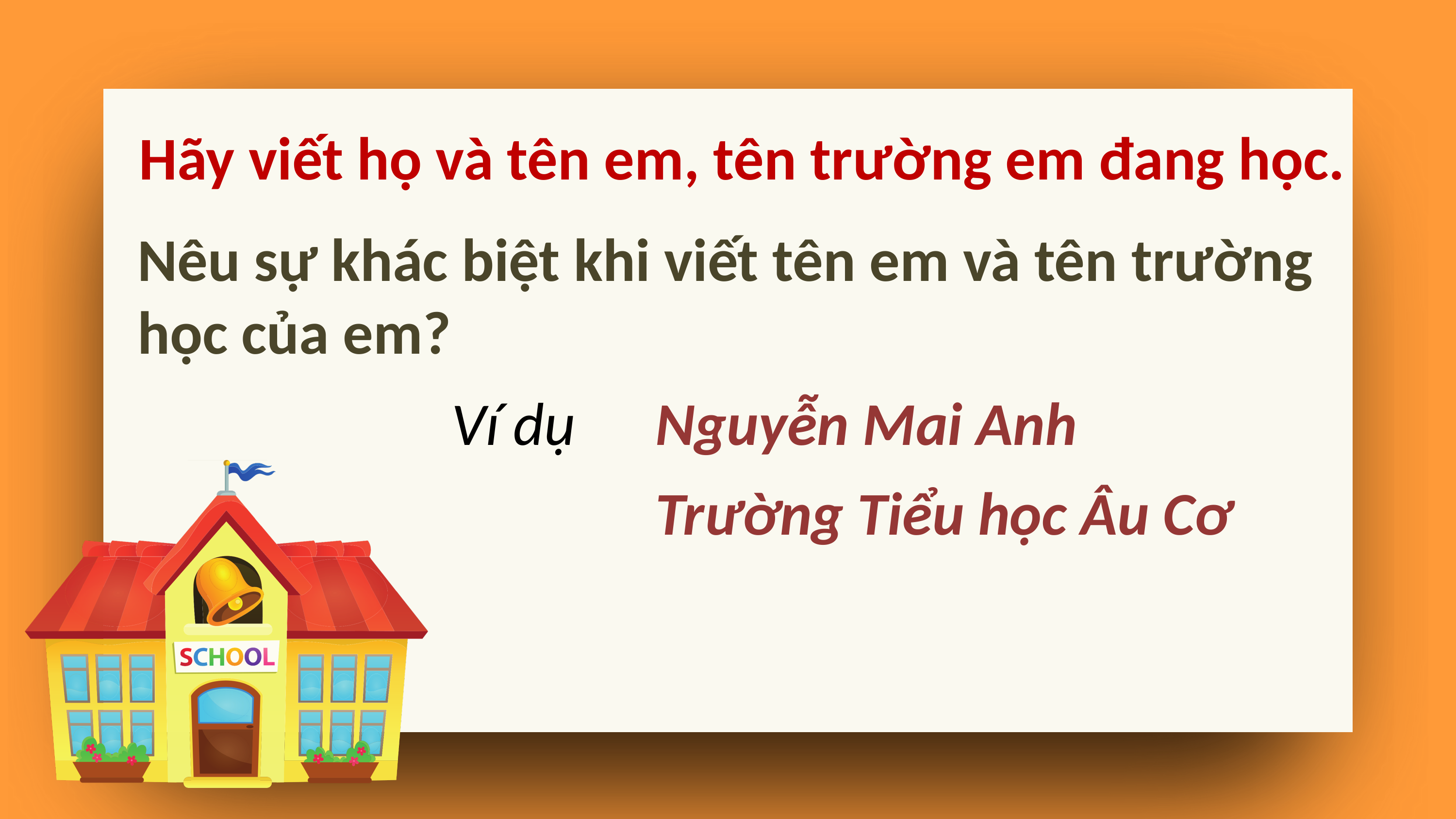

Hãy viết họ và tên em, tên trường em đang học.
Nêu sự khác biệt khi viết tên em và tên trường học của em?
Nguyễn Mai Anh
Ví dụ

Trường Tiểu học Âu Cơ